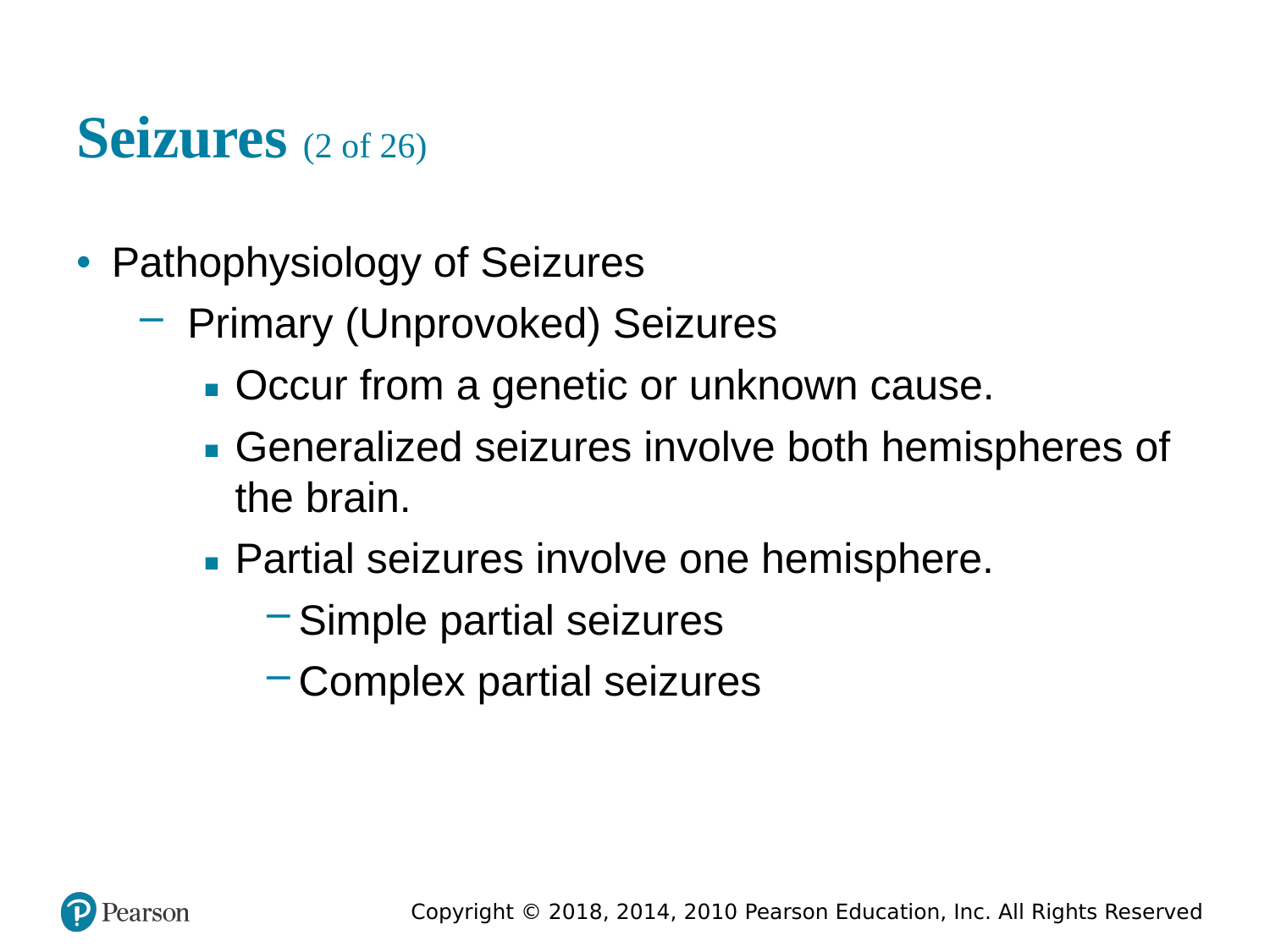

# Seizures (2 of 26)
Pathophysiology of Seizures
Primary (Unprovoked) Seizures
Occur from a genetic or unknown cause.
Generalized seizures involve both hemispheres of the brain.
Partial seizures involve one hemisphere.
Simple partial seizures
Complex partial seizures